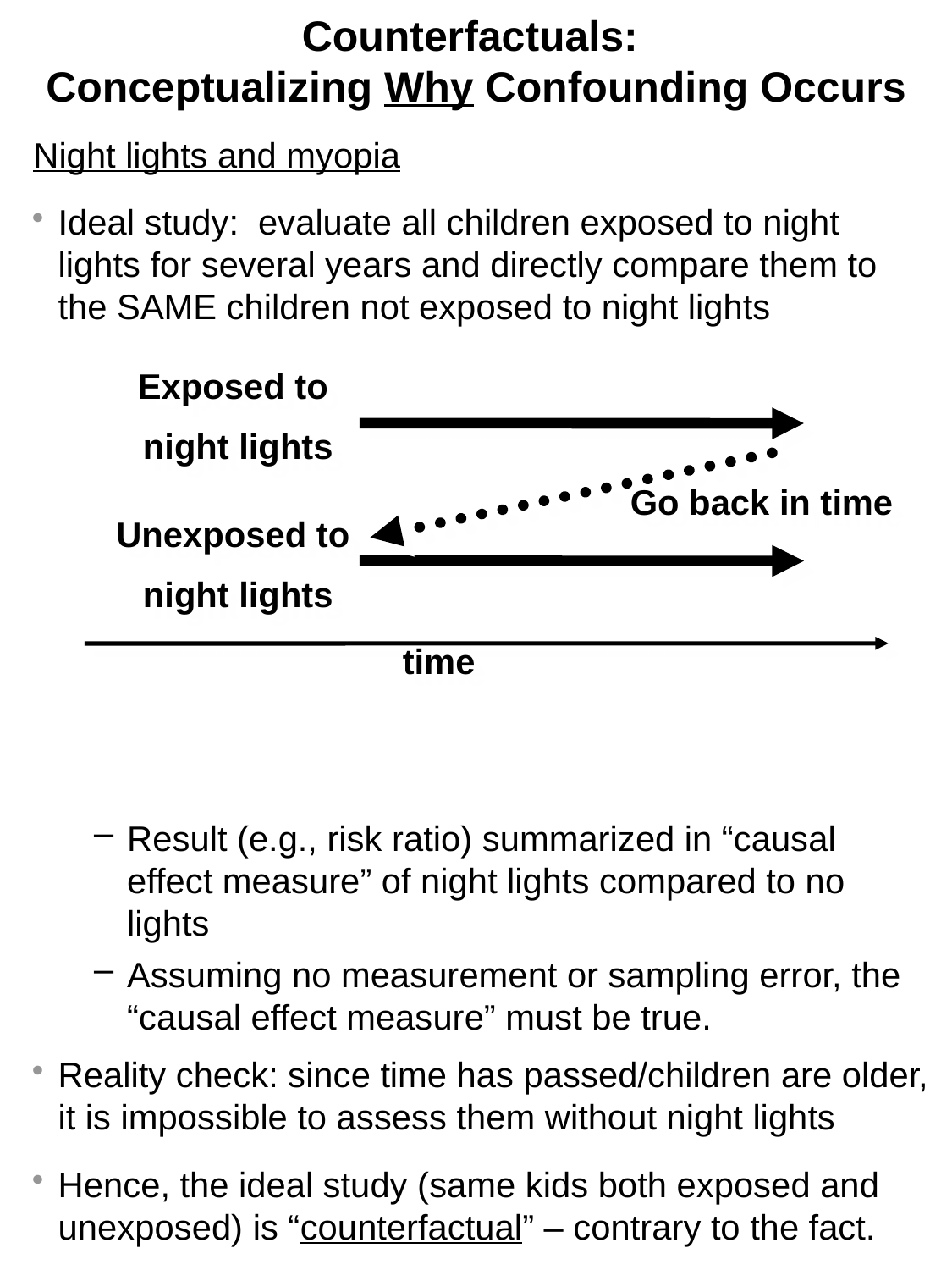

# Counterfactuals: Conceptualizing Why Confounding Occurs
Night lights and myopia
Ideal study:  evaluate all children exposed to night lights for several years and directly compare them to the SAME children not exposed to night lights

Result (e.g., risk ratio) summarized in “causal effect measure” of night lights compared to no lights
Assuming no measurement or sampling error, the “causal effect measure” must be true.
Reality check: since time has passed/children are older, it is impossible to assess them without night lights
Hence, the ideal study (same kids both exposed and unexposed) is “counterfactual” – contrary to the fact.
It would need to have observations that are indeed unobservable/counterfactual.  They cannot happen.
Exposed to
night lights

Go back in time
Unexposed to
night lights

time